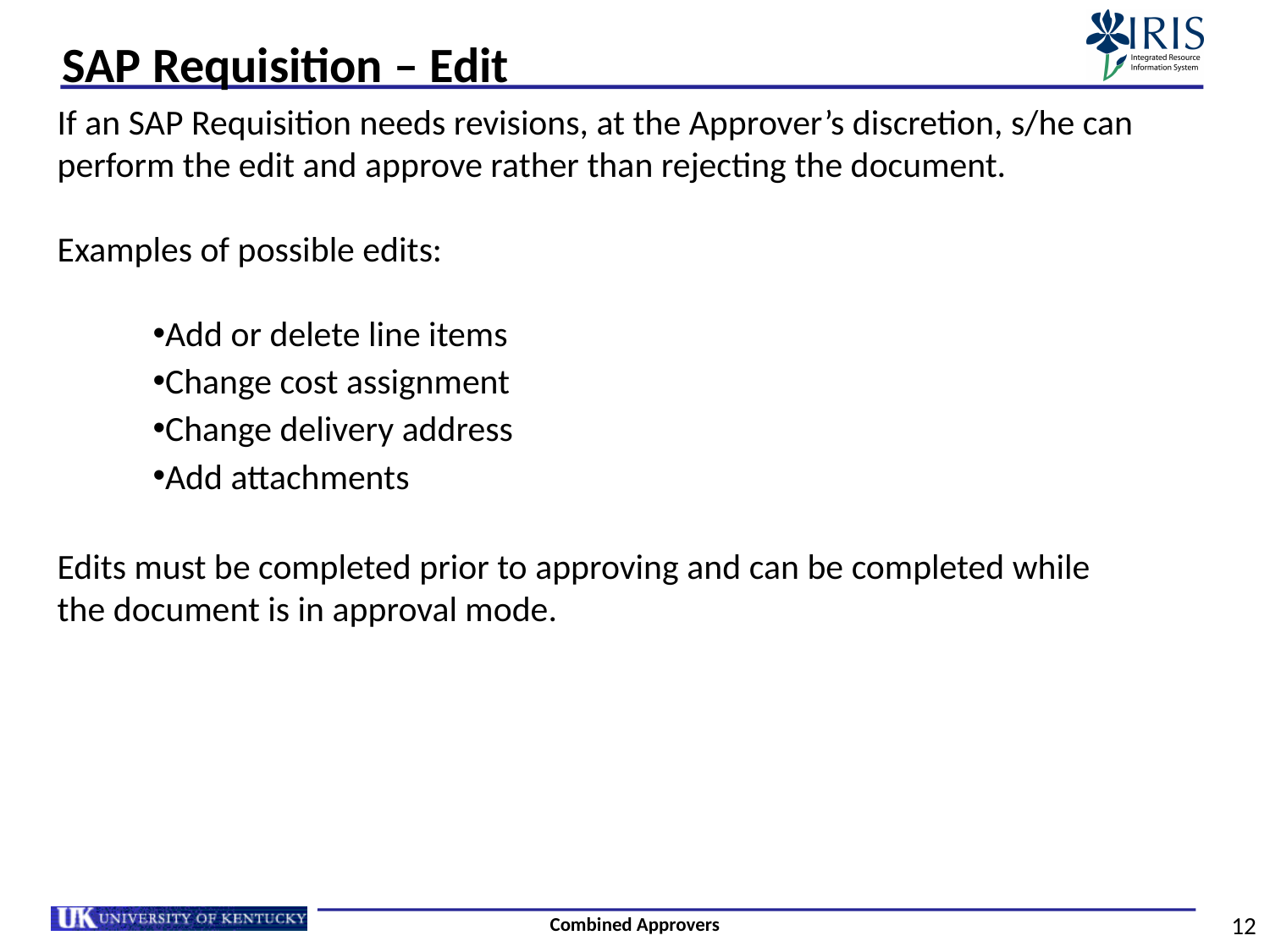

# SAP Requisition – Edit
If an SAP Requisition needs revisions, at the Approver’s discretion, s/he can perform the edit and approve rather than rejecting the document.

Examples of possible edits:

Add or delete line items
Change cost assignment
Change delivery address
Add attachments

Edits must be completed prior to approving and can be completed while the document is in approval mode.
Combined Approvers
12